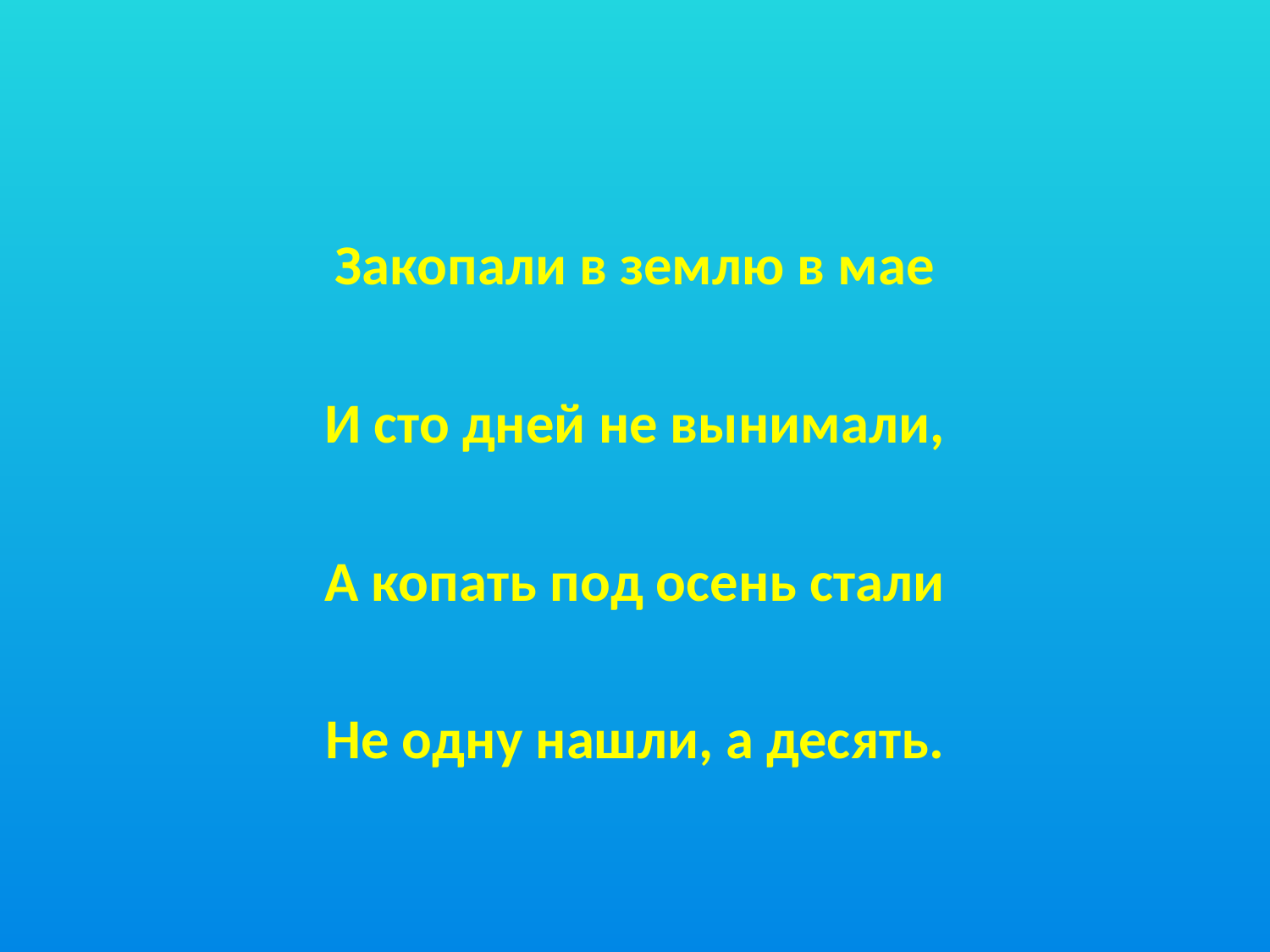

#
Закопали в землю в мае

И сто дней не вынимали,

А копать под осень стали

Не одну нашли, а десять.